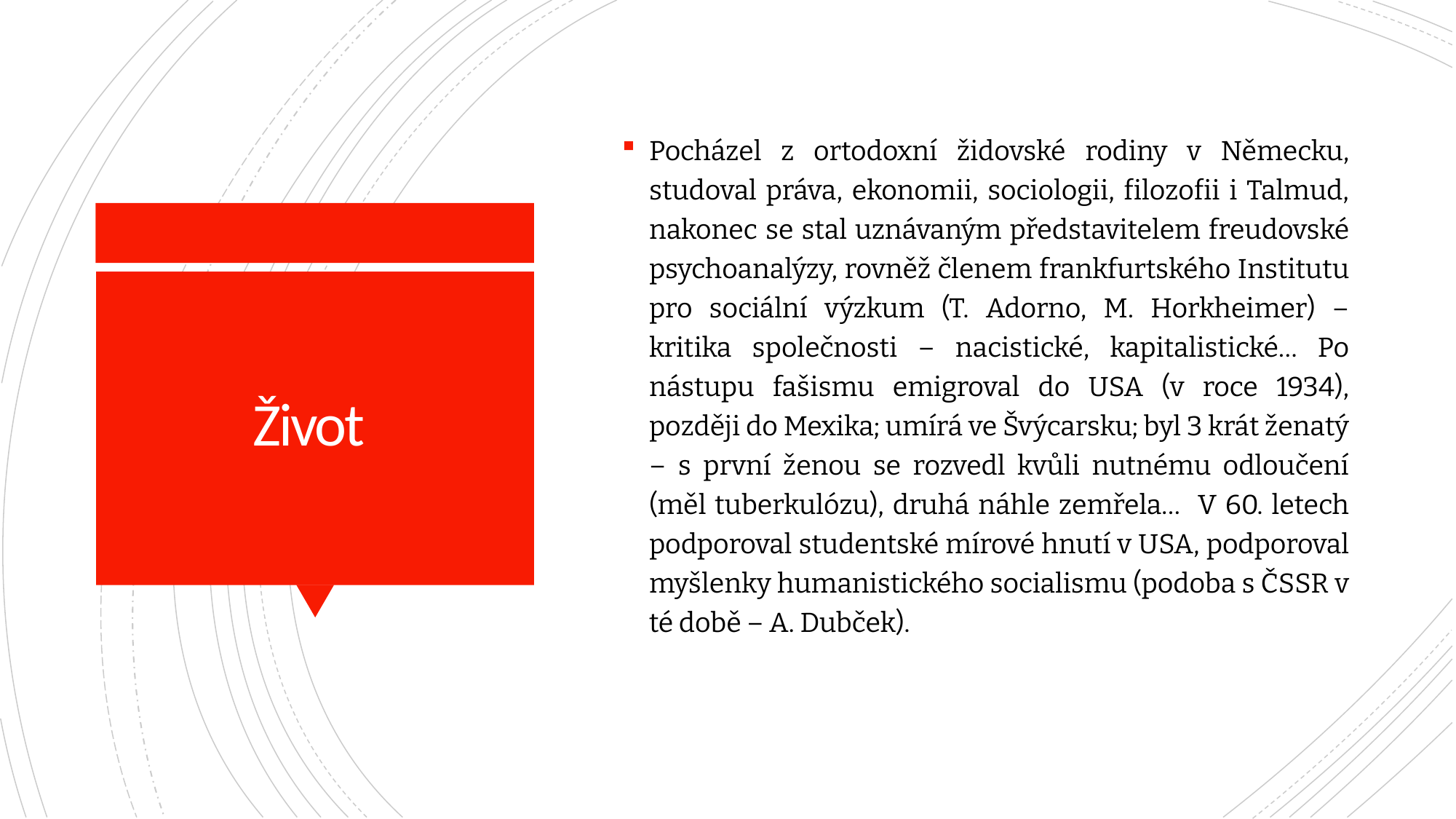

Pocházel z ortodoxní židovské rodiny v Německu, studoval práva, ekonomii, sociologii, filozofii i Talmud, nakonec se stal uznávaným představitelem freudovské psychoanalýzy, rovněž členem frankfurtského Institutu pro sociální výzkum (T. Adorno, M. Horkheimer) – kritika společnosti – nacistické, kapitalistické… Po nástupu fašismu emigroval do USA (v roce 1934), později do Mexika; umírá ve Švýcarsku; byl 3 krát ženatý – s první ženou se rozvedl kvůli nutnému odloučení (měl tuberkulózu), druhá náhle zemřela…  V 60. letech podporoval studentské mírové hnutí v USA, podporoval myšlenky humanistického socialismu (podoba s ČSSR v té době – A. Dubček).

# Život